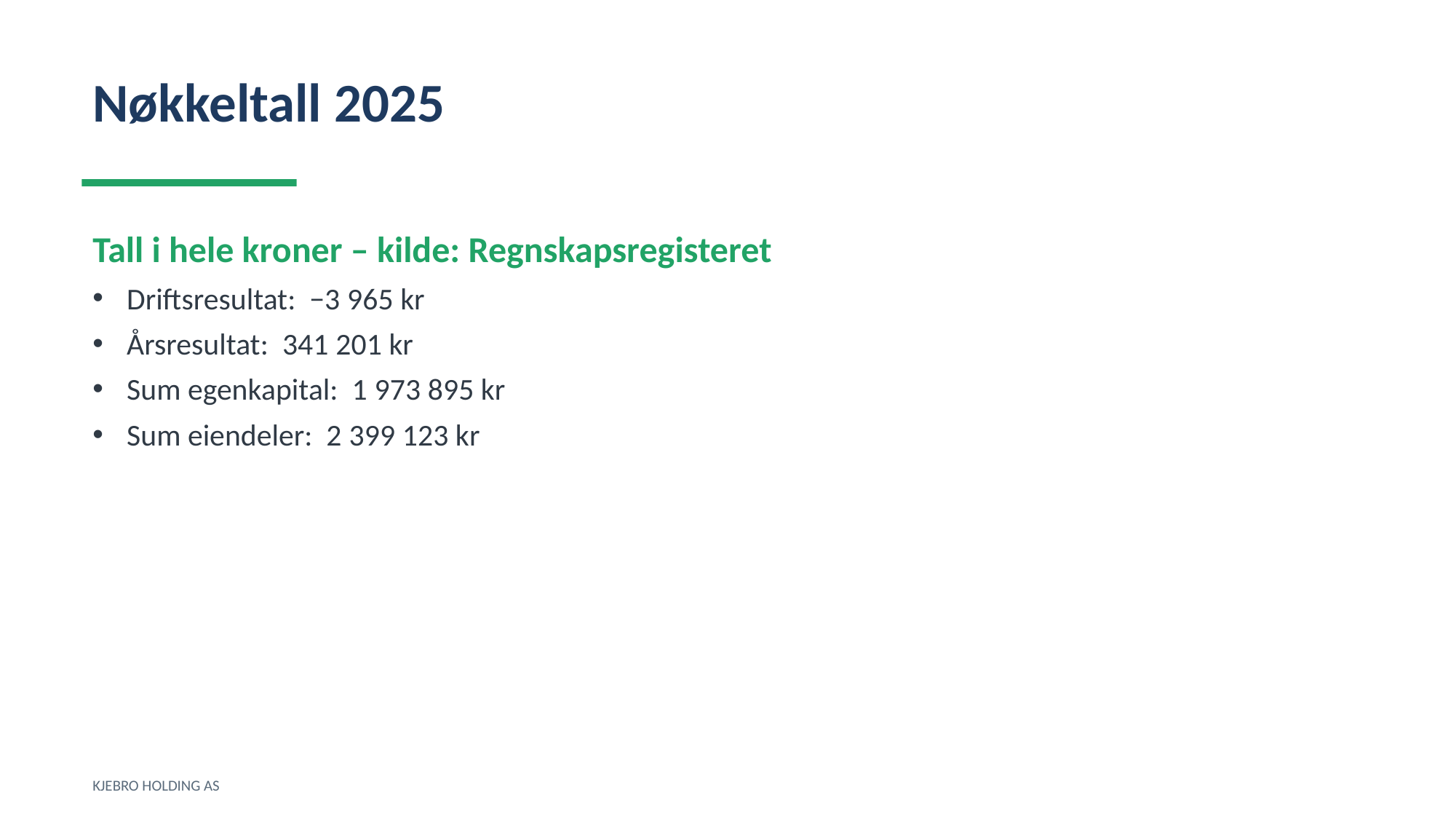

Nøkkeltall 2025

Tall i hele kroner – kilde: Regnskapsregisteret
Driftsresultat:  −3 965 kr
Årsresultat:  341 201 kr
Sum egenkapital:  1 973 895 kr
Sum eiendeler:  2 399 123 kr
KJEBRO HOLDING AS